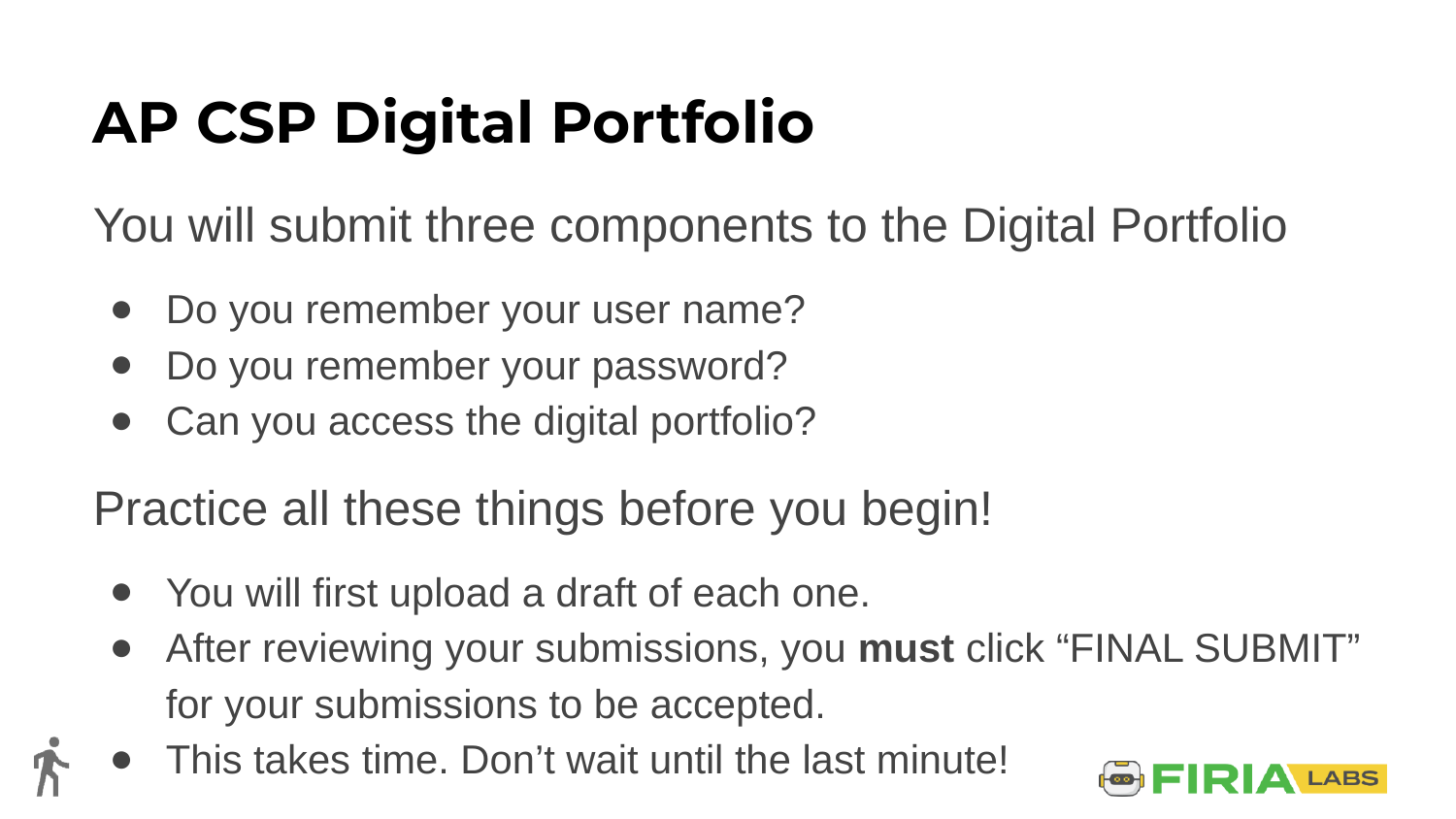

# AP CSP Digital Portfolio

You will submit three components to the Digital Portfolio
Do you remember your user name?
Do you remember your password?
Can you access the digital portfolio?
Practice all these things before you begin!
You will first upload a draft of each one.
After reviewing your submissions, you must click “FINAL SUBMIT” for your submissions to be accepted.
This takes time. Don’t wait until the last minute!